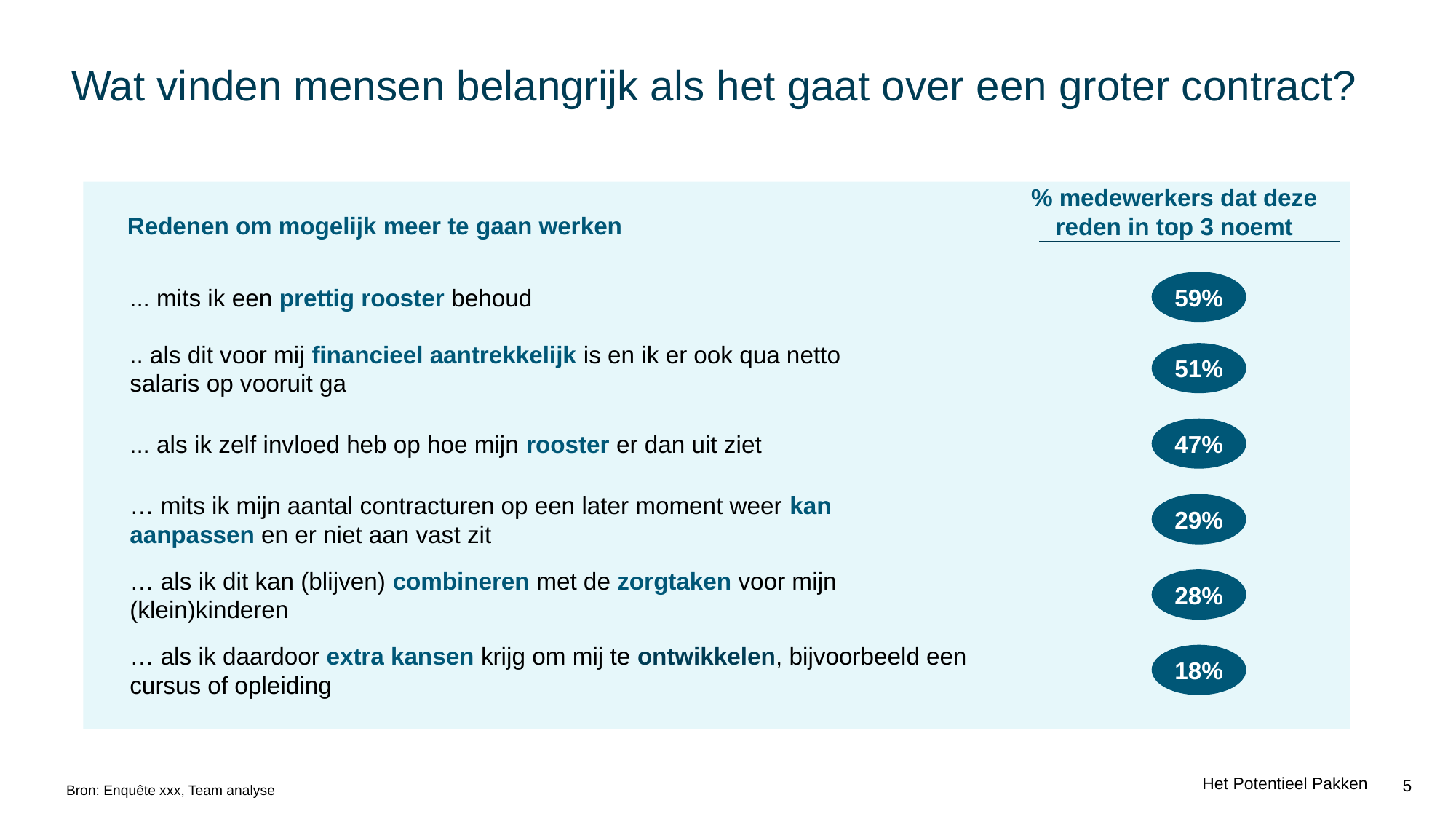

# Wat vinden mensen belangrijk als het gaat over een groter contract?

% medewerkers dat deze reden in top 3 noemt
Redenen om mogelijk meer te gaan werken
... mits ik een prettig rooster behoud
59%
.. als dit voor mij financieel aantrekkelijk is en ik er ook qua netto salaris op vooruit ga
51%
... als ik zelf invloed heb op hoe mijn rooster er dan uit ziet
47%
… mits ik mijn aantal contracturen op een later moment weer kan aanpassen en er niet aan vast zit
29%
… als ik dit kan (blijven) combineren met de zorgtaken voor mijn (klein)kinderen
28%
… als ik daardoor extra kansen krijg om mij te ontwikkelen, bijvoorbeeld een cursus of opleiding
18%
Bron: Enquête xxx, Team analyse